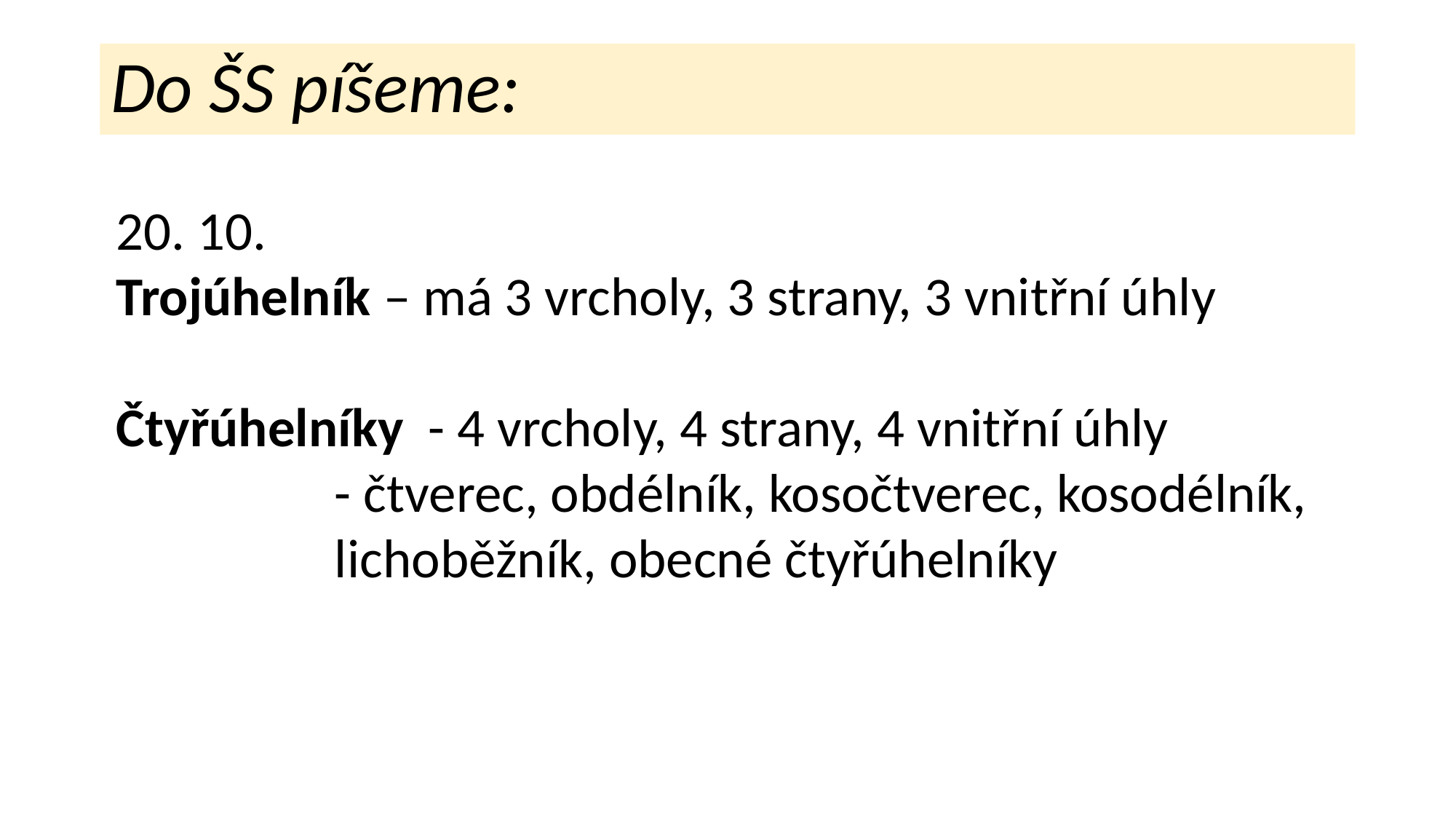

Do ŠS píšeme:
20. 10.
Trojúhelník – má 3 vrcholy, 3 strany, 3 vnitřní úhly

Čtyřúhelníky  - 4 vrcholy, 4 strany, 4 vnitřní úhly
		- čtverec, obdélník, kosočtverec, kosodélník,
		lichoběžník, obecné čtyřúhelníky